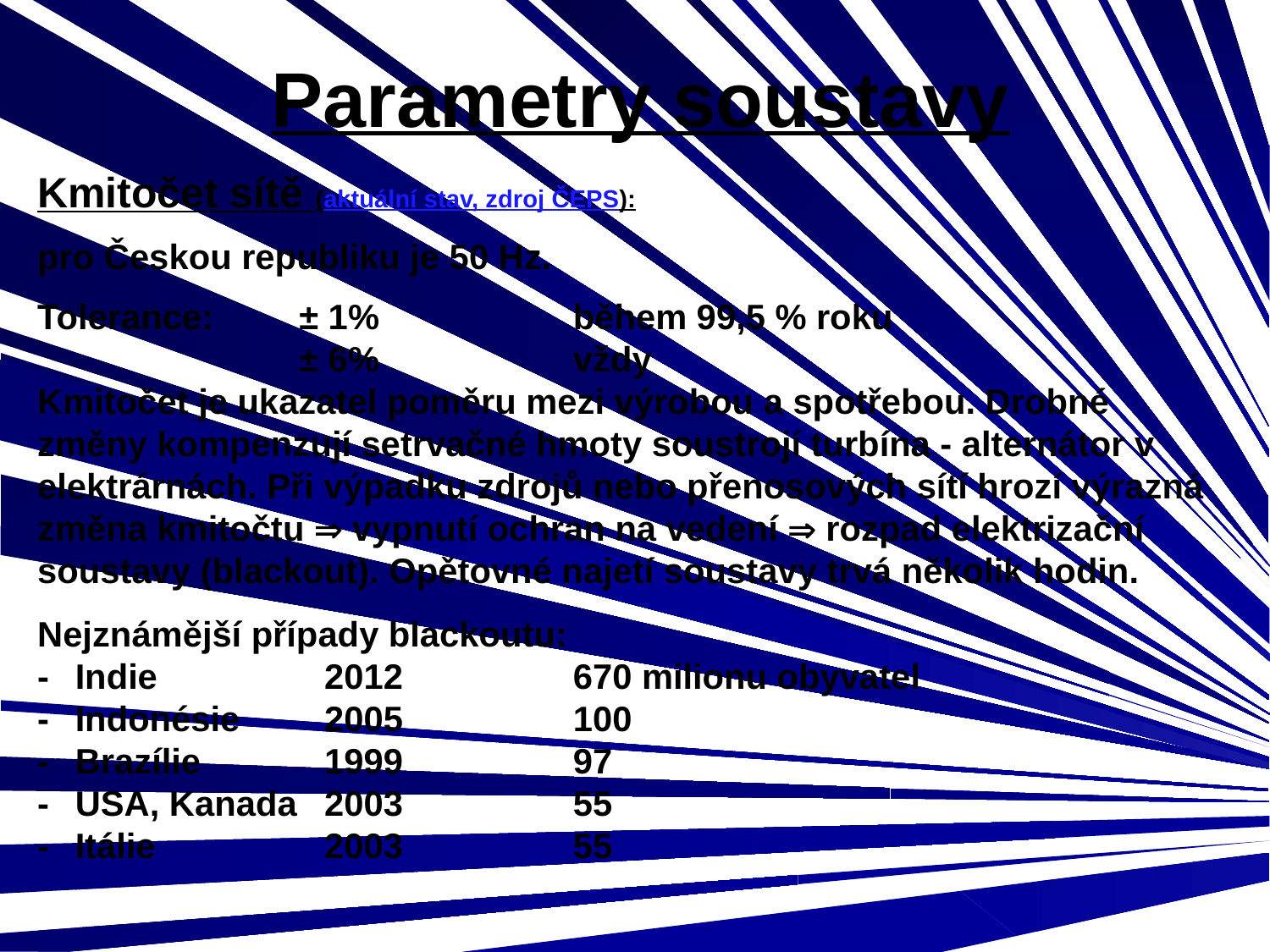

# Parametry soustavy
Kmitočet sítě (aktuální stav, zdroj ČEPS):
pro Českou republiku je 50 Hz.
Tolerance:	± 1% 	během 99,5 % roku
	± 6% 	vždy
Kmitočet je ukazatel poměru mezi výrobou a spotřebou. Drobné změny kompenzují setrvačné hmoty soustrojí turbína - alternátor v elektrárnách. Při výpadku zdrojů nebo přenosových sítí hrozí výrazná změna kmitočtu ⇒ vypnutí ochran na vedení ⇒ rozpad elektrizační soustavy (blackout). Opětovné najetí soustavy trvá několik hodin.
Nejznámější případy blackoutu:
-	Indie 	2012	670 milionu obyvatel
-	Indonésie	2005	100
-	Brazílie	1999	97
- 	USA, Kanada	2003	55
-	Itálie	2003	55